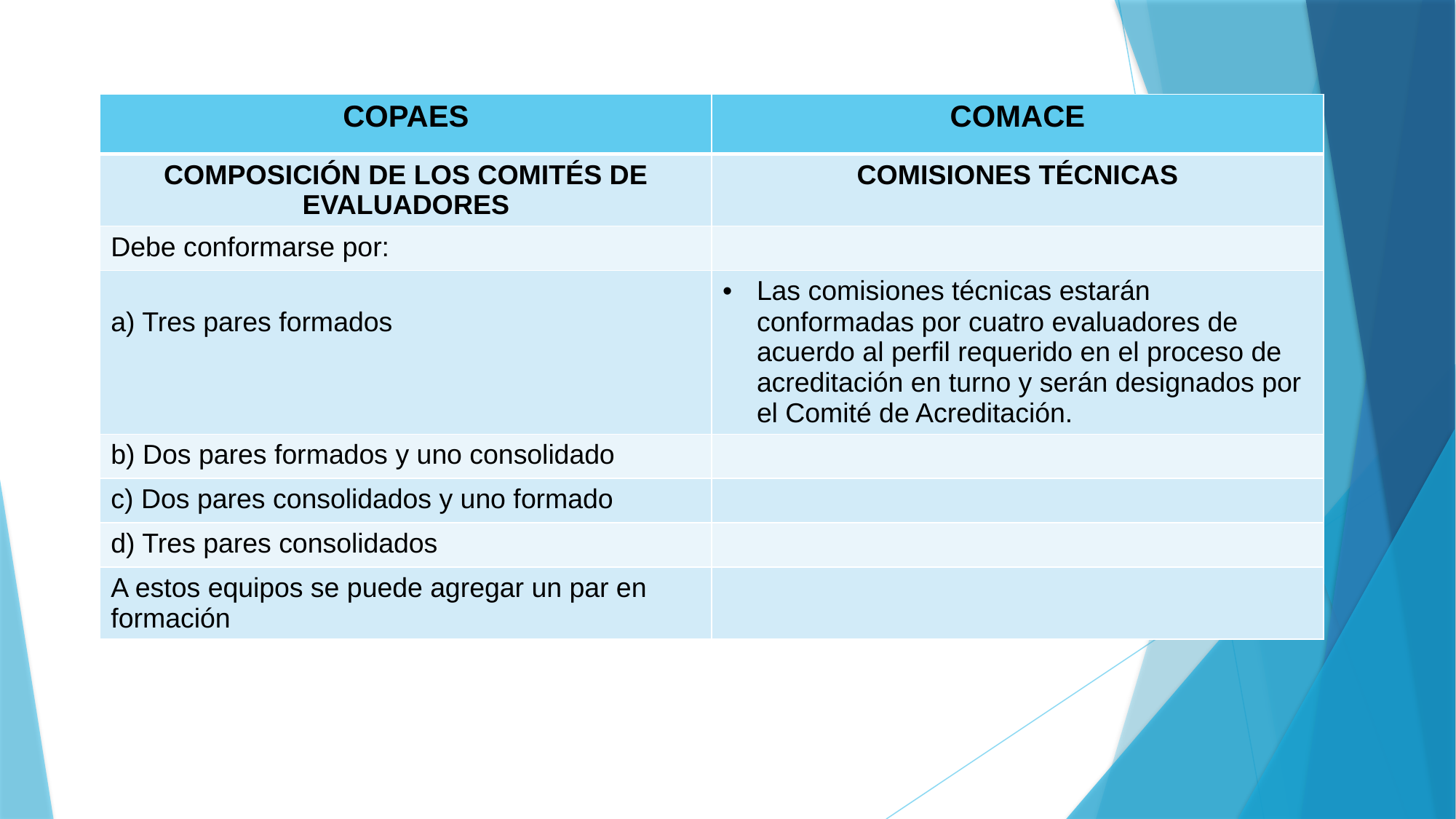

#
| COPAES | COMACE |
| --- | --- |
| COMPOSICIÓN DE LOS COMITÉS DE EVALUADORES | COMISIONES TÉCNICAS |
| Debe conformarse por: |  |
| a) Tres pares formados | Las comisiones técnicas estarán conformadas por cuatro evaluadores de acuerdo al perfil requerido en el proceso de acreditación en turno y serán designados por el Comité de Acreditación. |
| b) Dos pares formados y uno consolidado |  |
| c) Dos pares consolidados y uno formado |  |
| d) Tres pares consolidados |  |
| A estos equipos se puede agregar un par en formación |  |